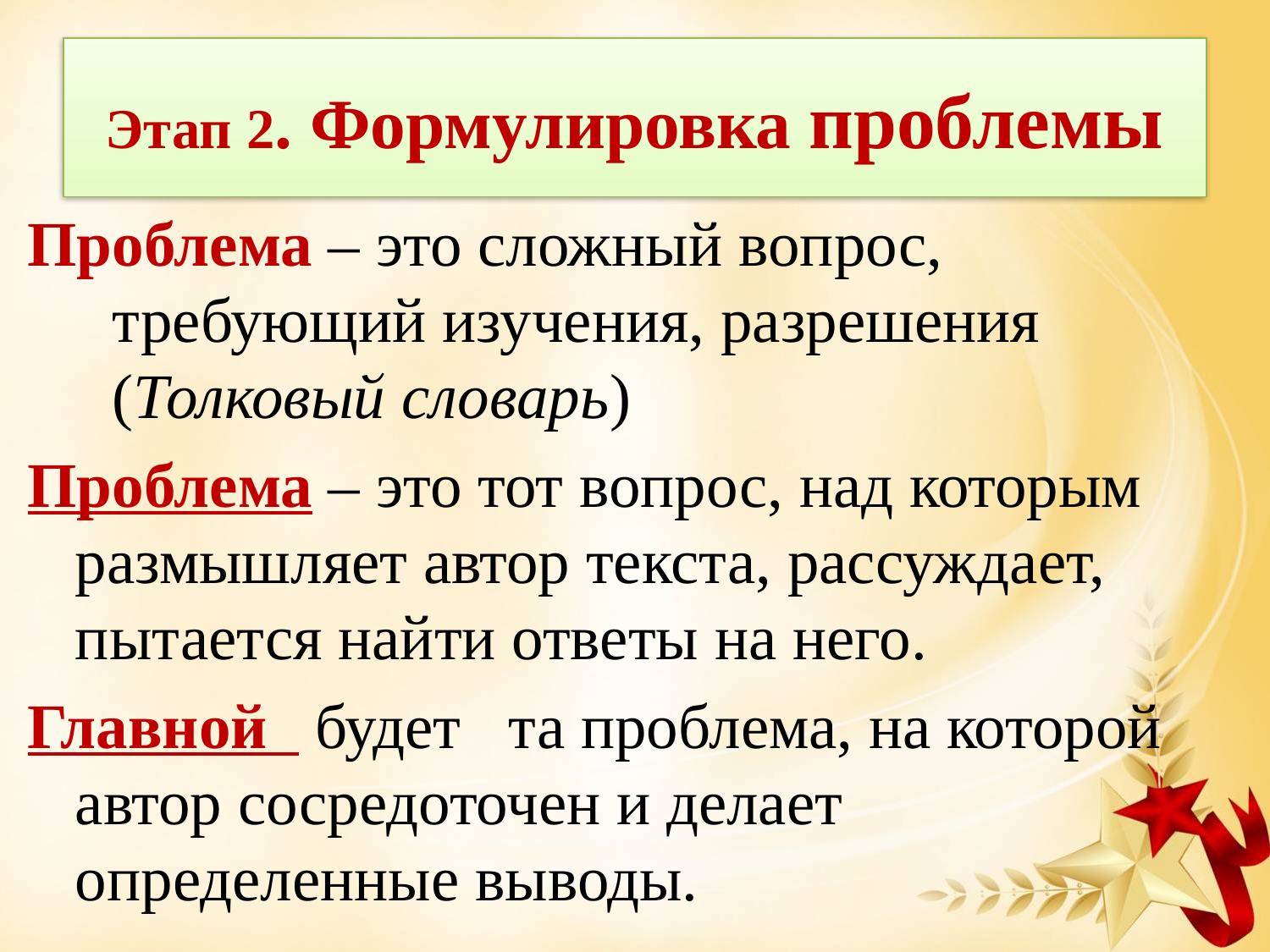

# Этап 2. Формулировка проблемы
Проблема – это сложный вопрос, требующий изучения, разрешения  (Толковый словарь)
Проблема – это тот вопрос, над которым размышляет автор текста, рассуждает, пытается найти ответы на него.
Главной   будет   та проблема, на которой автор сосредоточен и делает определенные выводы.